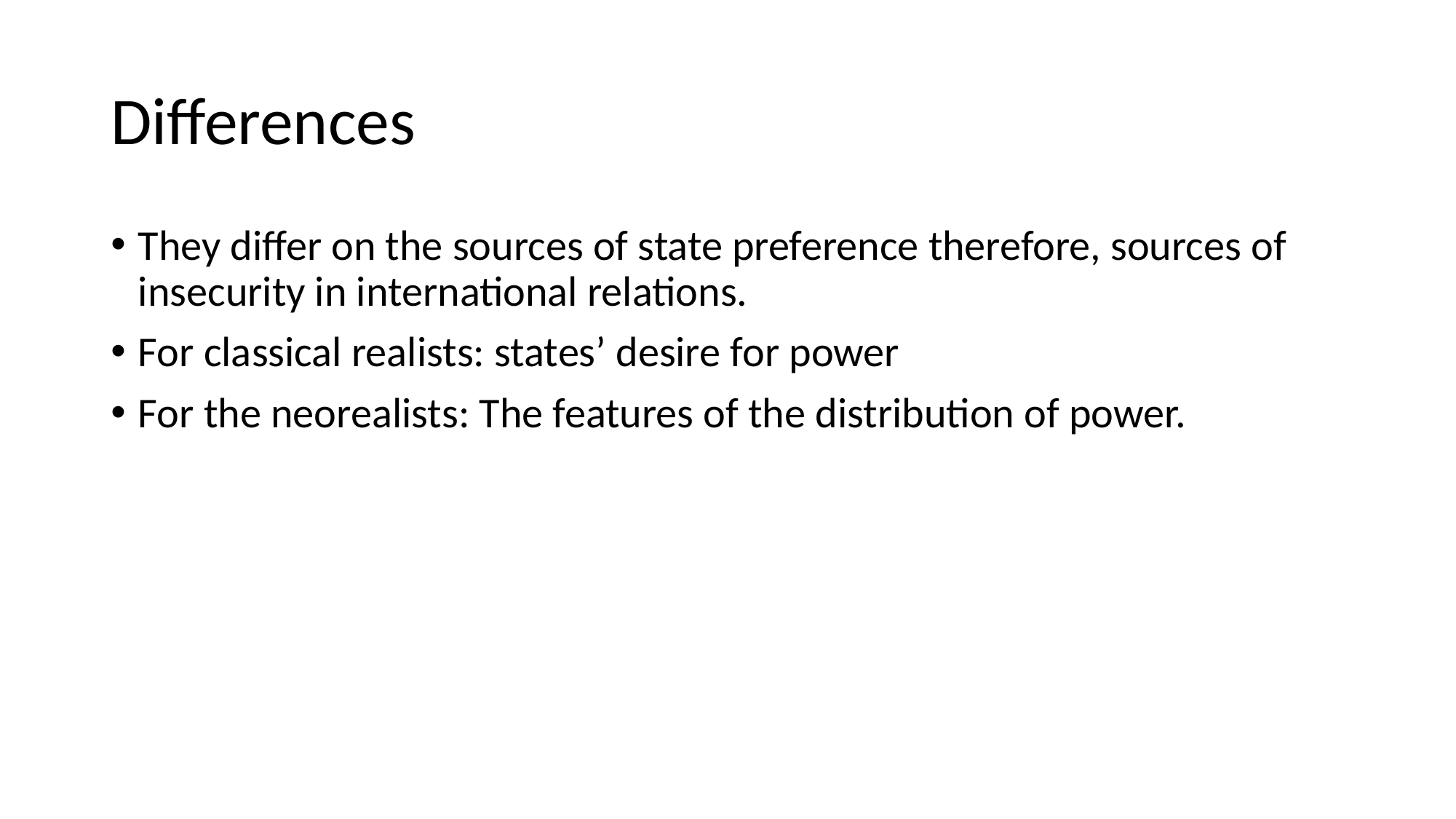

# Differences
They differ on the sources of state preference therefore, sources of insecurity in international relations.
For classical realists: states’ desire for power
For the neorealists: The features of the distribution of power.